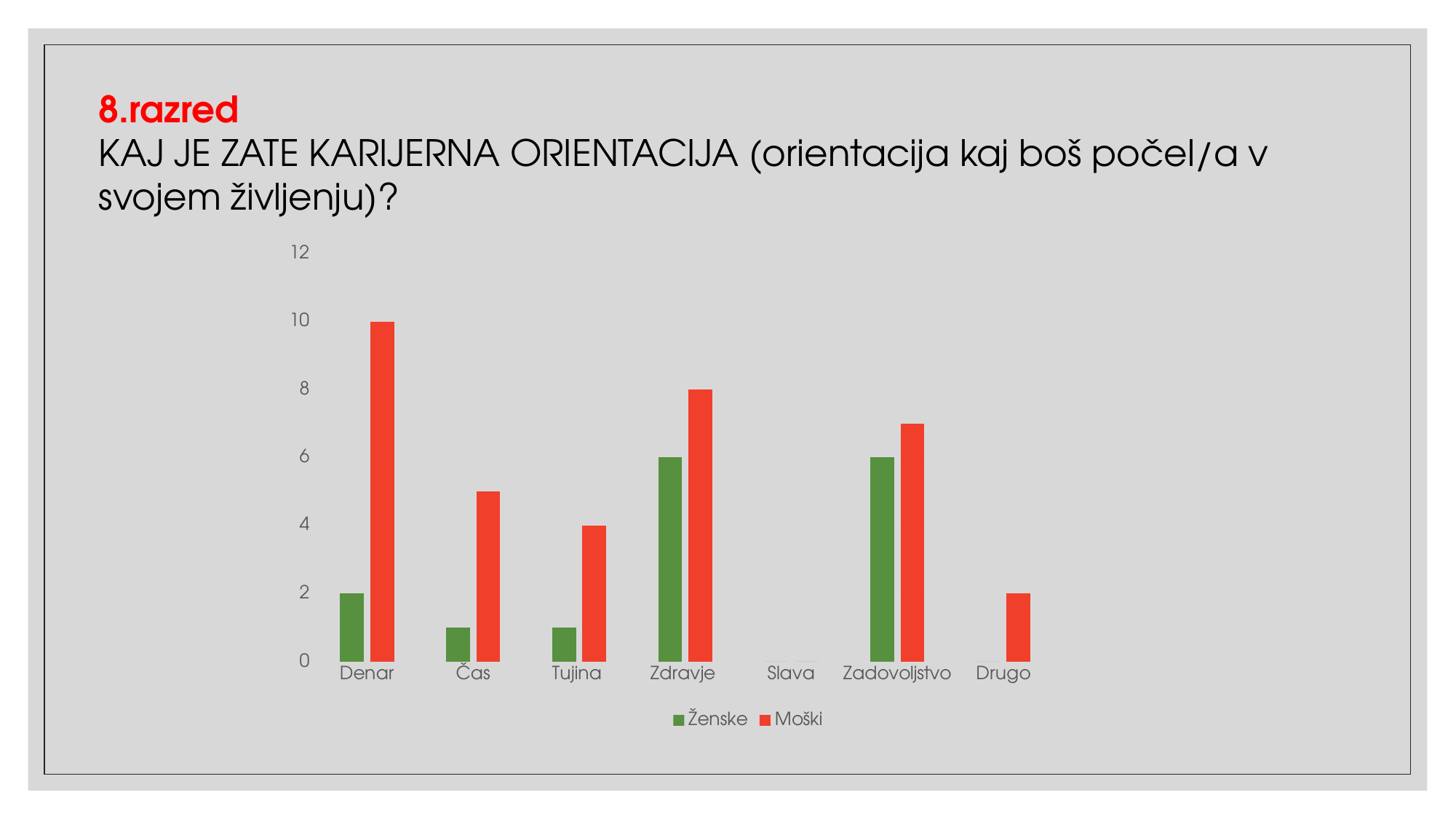

8.razred
KAJ JE ZATE KARIJERNA ORIENTACIJA (orientacija kaj boš počel/a v svojem življenju)?

### Chart

| Category | Ženske | Moški |
|---|---|---|
| Denar | 2.0 | 10.0 |
| Čas | 1.0 | 5.0 |
| Tujina  | 1.0 | 4.0 |
| Zdravje  | 6.0 | 8.0 |
| Slava | 0.0 | 0.0 |
| Zadovoljstvo | 6.0 | 7.0 |
| Drugo | 0.0 | 2.0 |